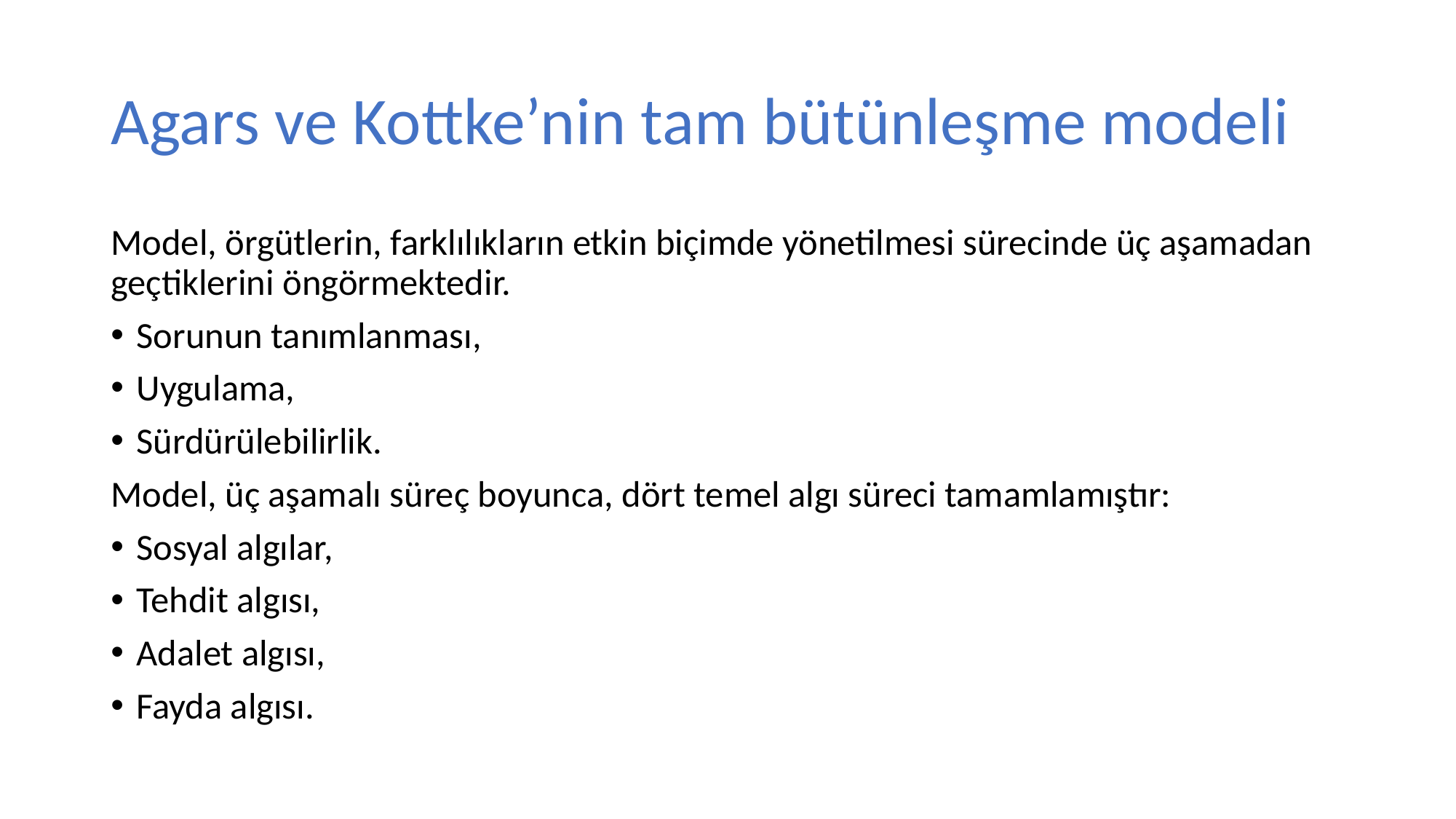

# Agars ve Kottke’nin tam bütünleşme modeli
Model, örgütlerin, farklılıkların etkin biçimde yönetilmesi sürecinde üç aşamadan geçtiklerini öngörmektedir.
Sorunun tanımlanması,
Uygulama,
Sürdürülebilirlik.
Model, üç aşamalı süreç boyunca, dört temel algı süreci tamamlamıştır:
Sosyal algılar,
Tehdit algısı,
Adalet algısı,
Fayda algısı.